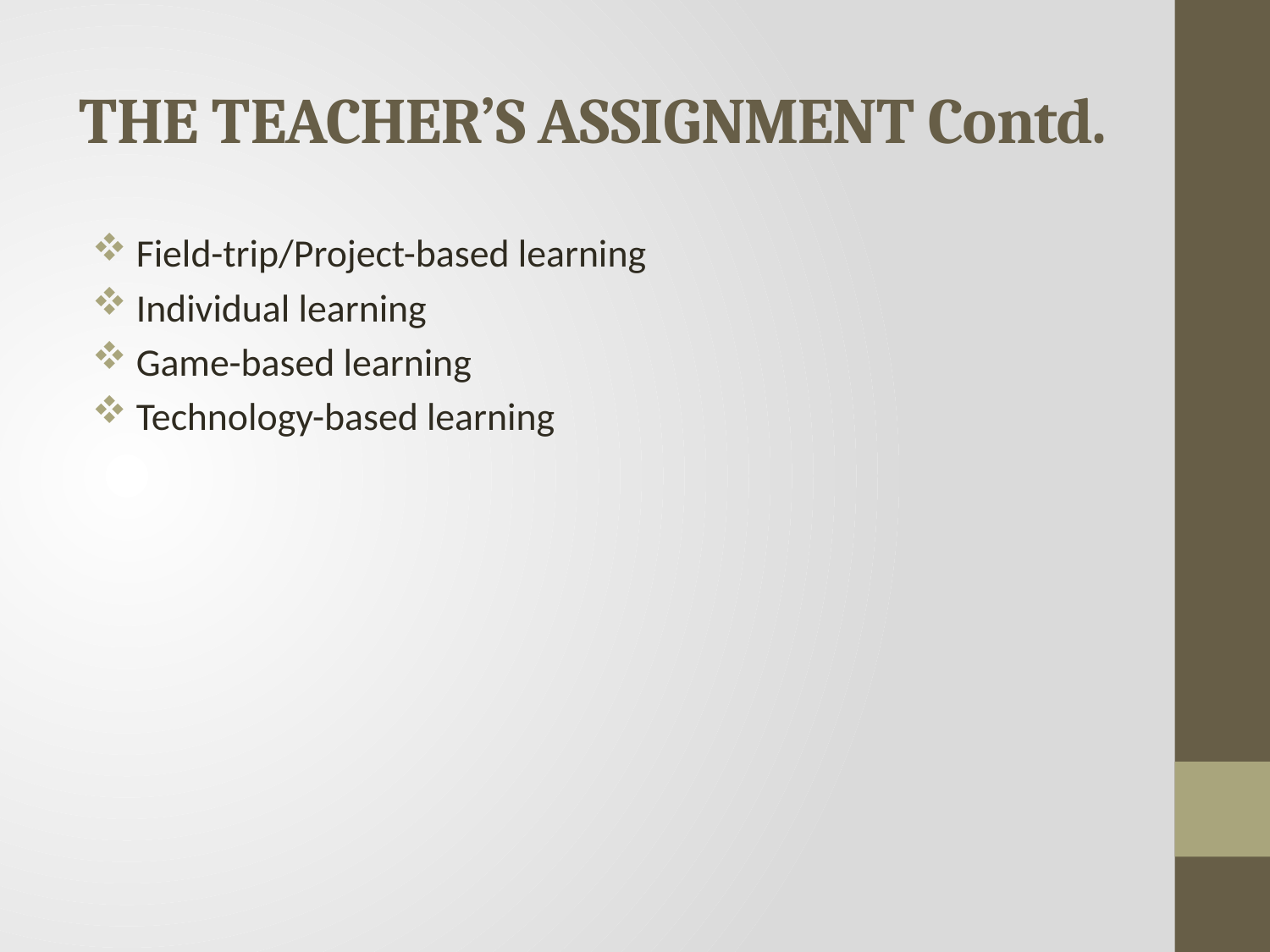

# THE TEACHER’S ASSIGNMENT Contd.
 Field-trip/Project-based learning
 Individual learning
 Game-based learning
 Technology-based learning